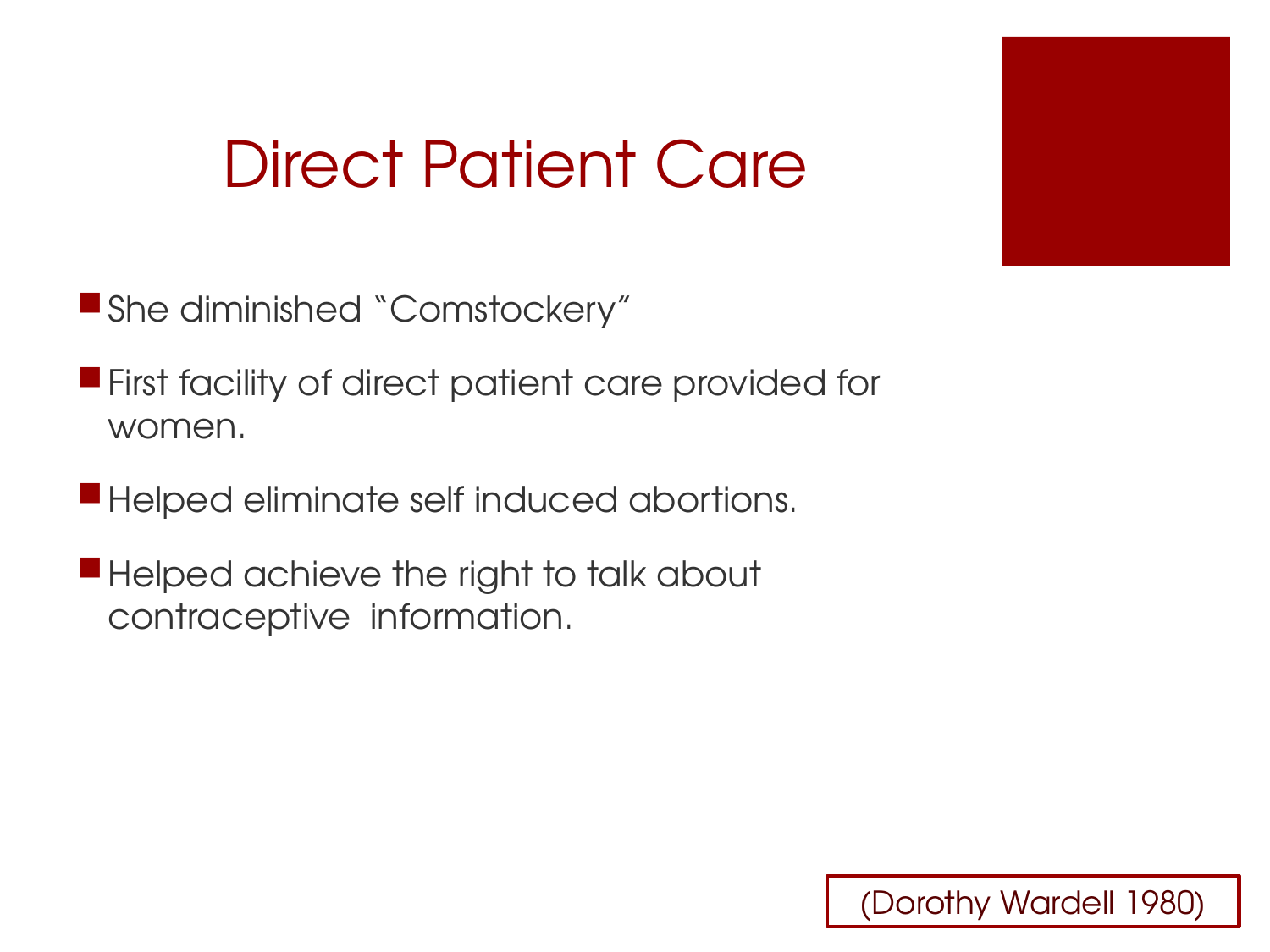

# Direct Patient Care

She diminished “Comstockery”
First facility of direct patient care provided for women.
Helped eliminate self induced abortions.
Helped achieve the right to talk about contraceptive  information.
(Dorothy Wardell 1980)